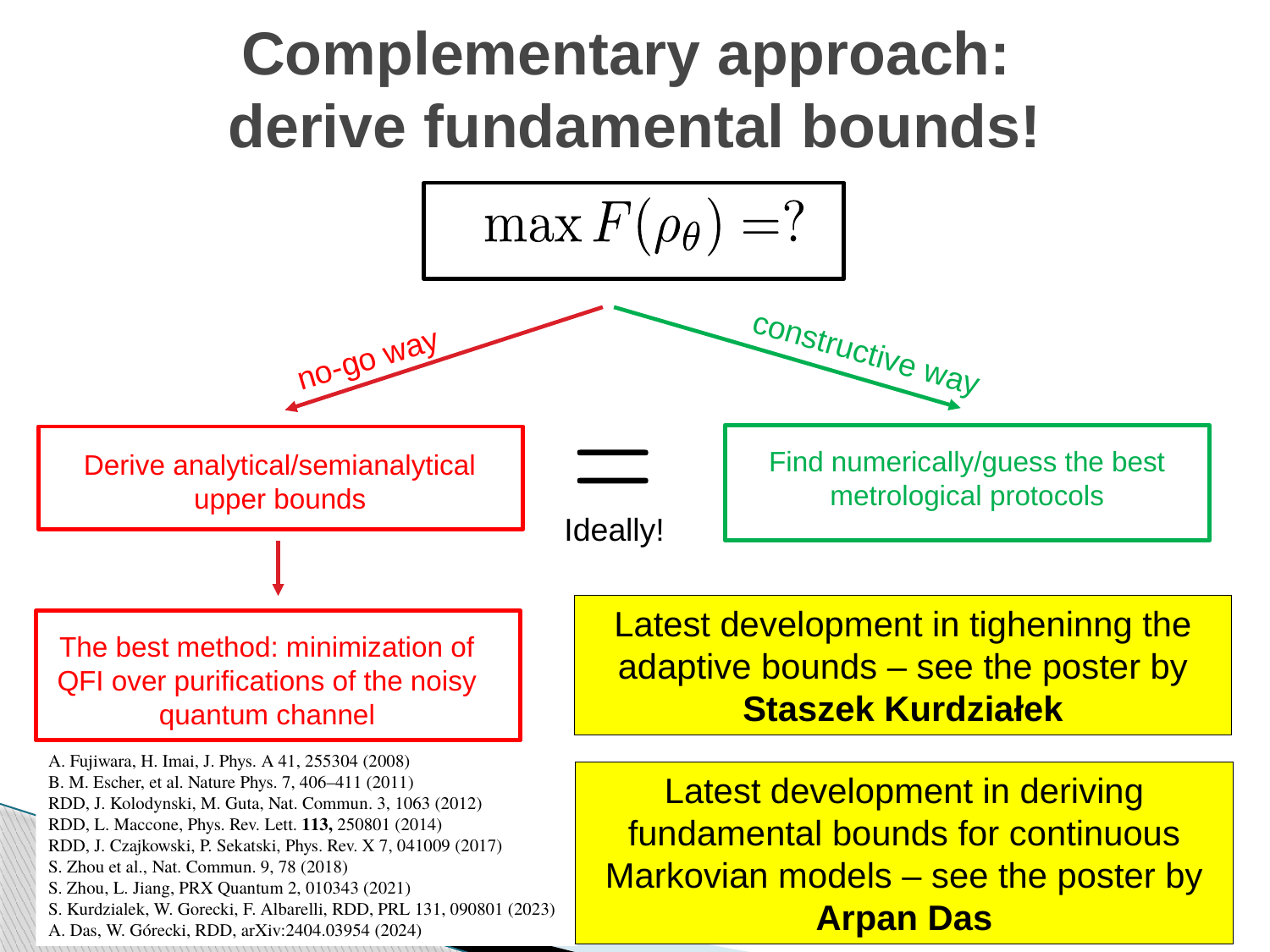

# Complementary approach: derive fundamental bounds!

no-go way
constructive way

Find numerically/guess the best metrological protocols
Derive analytical/semianalytical upper bounds

Ideally!

The best method: minimization of QFI over purifications of the noisy quantum channel
A. Fujiwara, H. Imai, J. Phys. A 41, 255304 (2008)
B. M. Escher, et al. Nature Phys. 7, 406–411 (2011)
RDD, J. Kolodynski, M. Guta, Nat. Commun. 3, 1063 (2012)
RDD, L. Maccone, Phys. Rev. Lett. 113, 250801 (2014)
RDD, J. Czajkowski, P. Sekatski, Phys. Rev. X 7, 041009 (2017)
S. Zhou et al., Nat. Commun. 9, 78 (2018)
S. Zhou, L. Jiang, PRX Quantum 2, 010343 (2021)
S. Kurdzialek, W. Gorecki, F. Albarelli, RDD, PRL 131, 090801 (2023)
A. Das, W. Górecki, RDD, arXiv:2404.03954 (2024)
Latest development in tigheninng the adaptive bounds – see the poster by Staszek Kurdziałek
Latest development in deriving fundamental bounds for continuous Markovian models – see the poster by Arpan Das